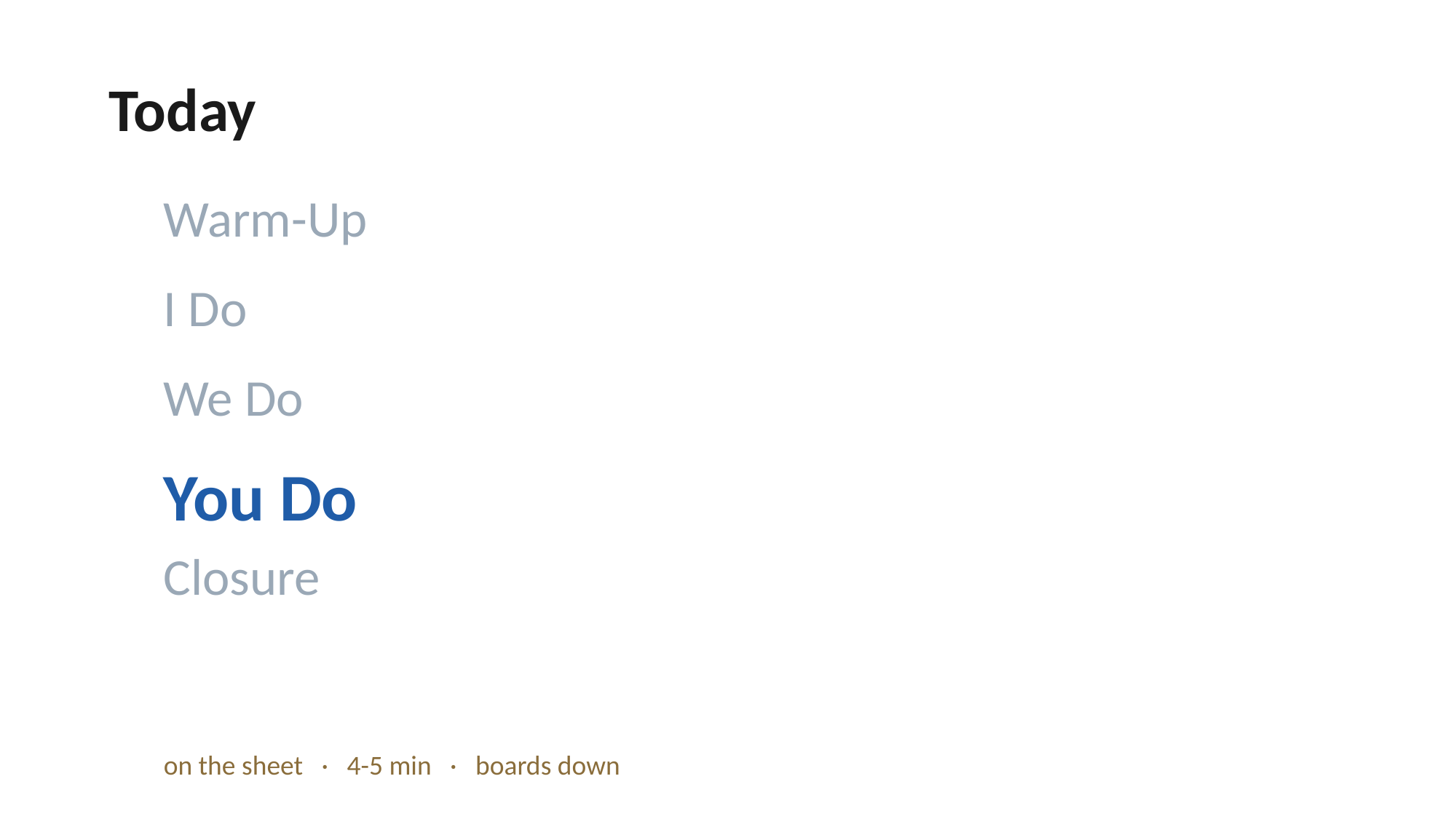

Today
Warm-Up
I Do
We Do
You Do
Closure
on the sheet   ·   4-5 min   ·   boards down